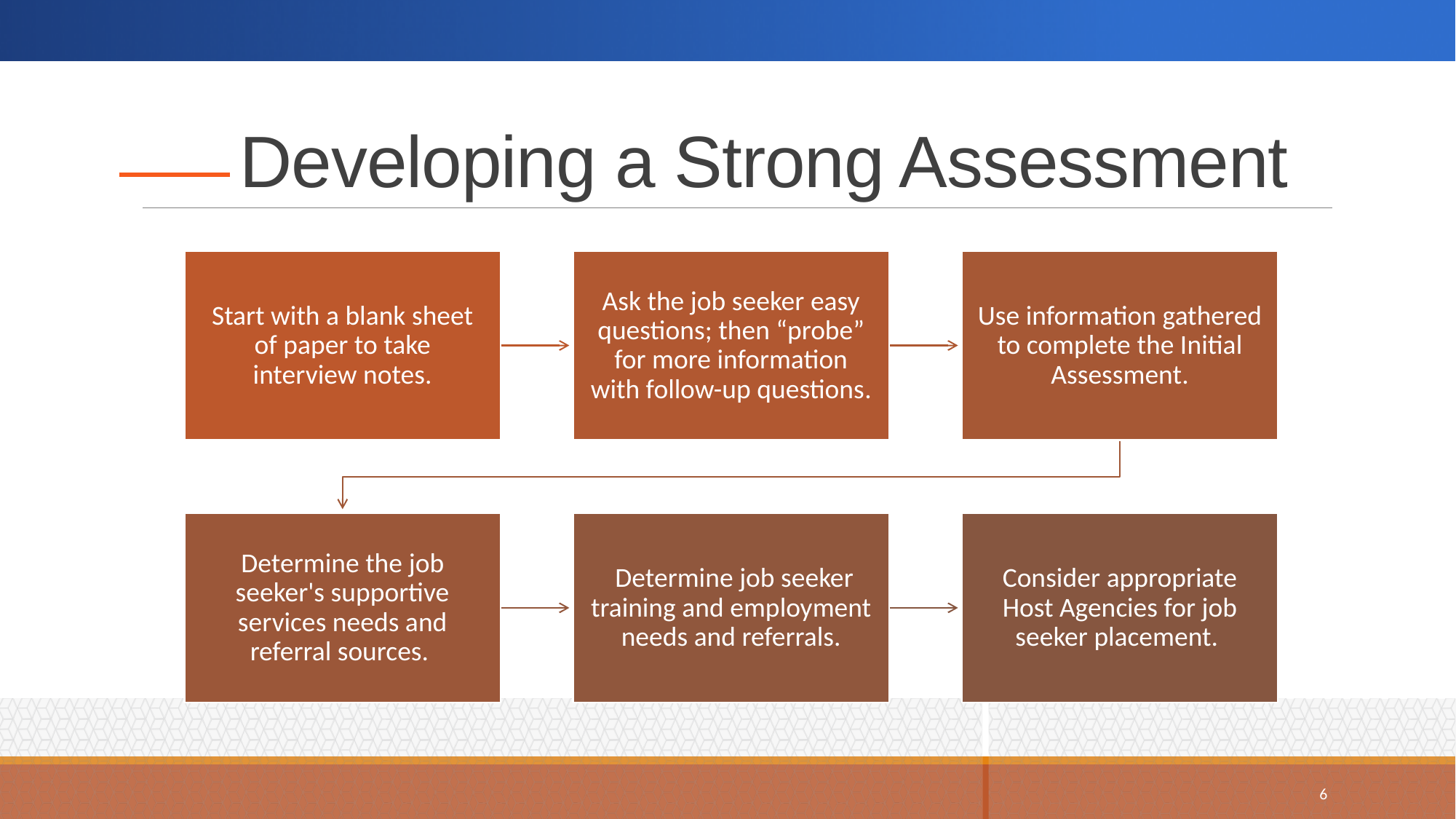

# Developing a Strong Assessment

Start with a blank sheet of paper to take interview notes.

Ask the job seeker easy questions; then “probe” for more information with follow-up questions.

Use information gathered to complete the Initial Assessment.

Determine the job seeker's supportive services needs and referral sources.

 Determine job seeker training and employment needs and referrals.
Consider appropriate Host Agencies for job seeker placement.
6